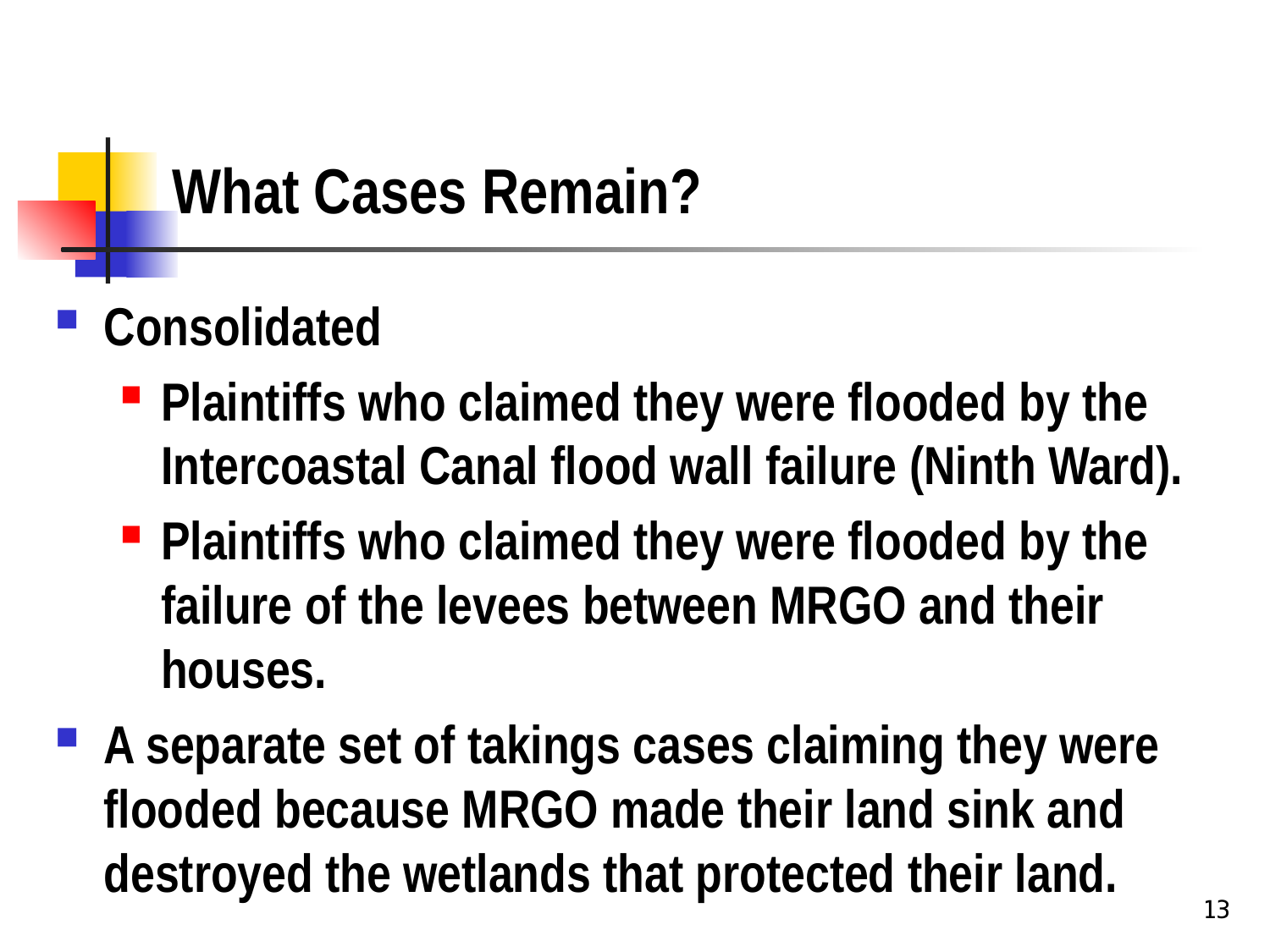

# What Cases Remain?
Consolidated
Plaintiffs who claimed they were flooded by the Intercoastal Canal flood wall failure (Ninth Ward).
Plaintiffs who claimed they were flooded by the failure of the levees between MRGO and their houses.
A separate set of takings cases claiming they were flooded because MRGO made their land sink and destroyed the wetlands that protected their land.
13